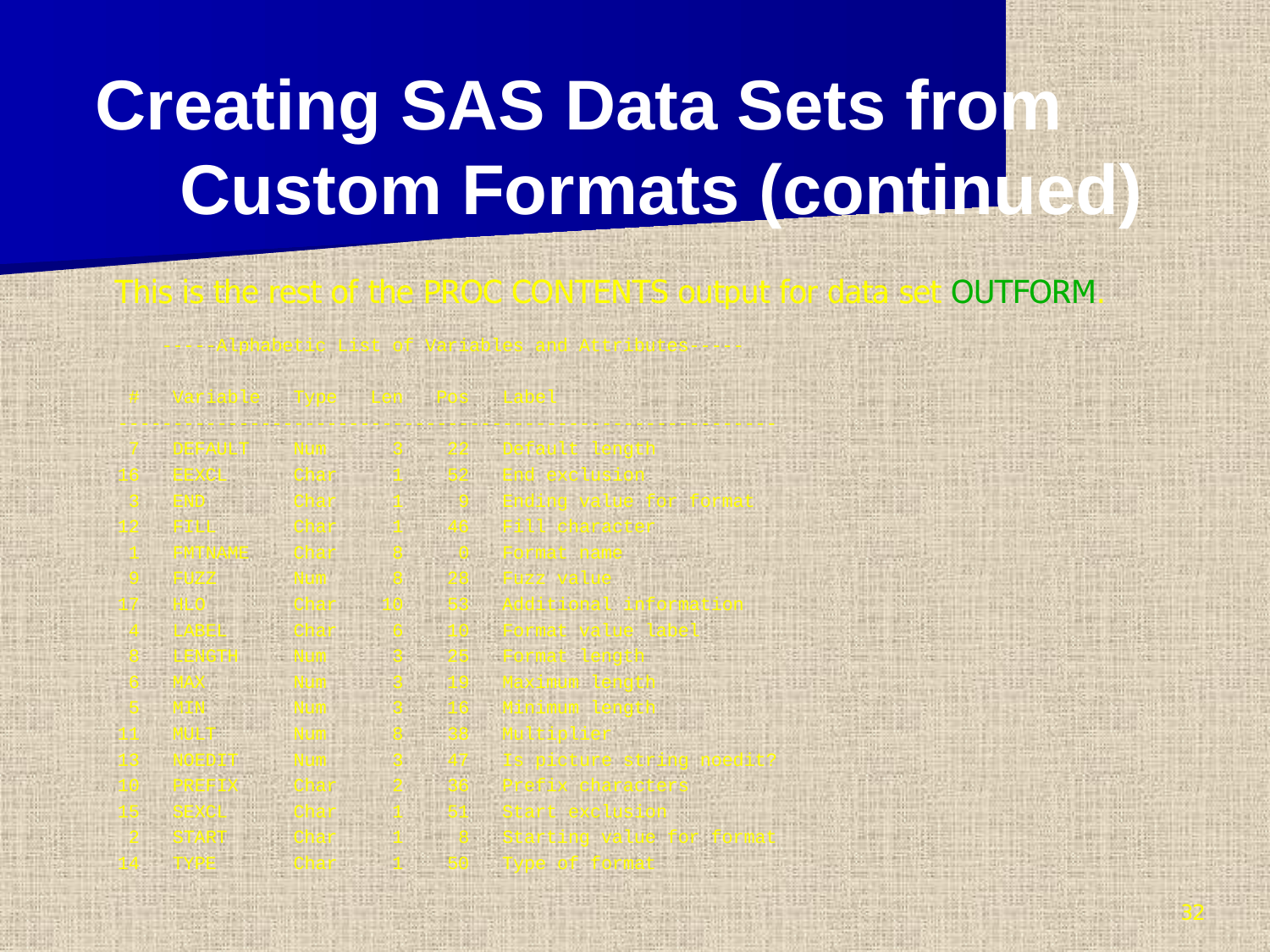

Creating SAS Data Sets from Custom Formats (continued)

 This is the rest of the PROC CONTENTS output for data set OUTFORM.

      -----Alphabetic List of Variables and Attributes-----

   #   Variable   Type   Len   Pos   Label
  ------------------------------------------------------------
   7   DEFAULT    Num      3    22   Default length
  16   EEXCL      Char     1    52   End exclusion
   3   END        Char     1     9   Ending value for format
  12   FILL       Char     1    46   Fill character
   1   FMTNAME    Char     8     0   Format name
   9   FUZZ       Num      8    28   Fuzz value
  17   HLO        Char    10    53   Additional information
   4   LABEL      Char     6    10   Format value label
   8   LENGTH     Num      3    25   Format length
   6   MAX        Num      3    19   Maximum length
   5   MIN        Num      3    16   Minimum length
  11   MULT       Num      8    38   Multiplier
  13   NOEDIT     Num      3    47   Is picture string noedit?
  10   PREFIX     Char     2    36   Prefix characters
  15   SEXCL      Char     1    51   Start exclusion
   2   START      Char     1     8   Starting value for format
  14   TYPE       Char     1    50   Type of format

32